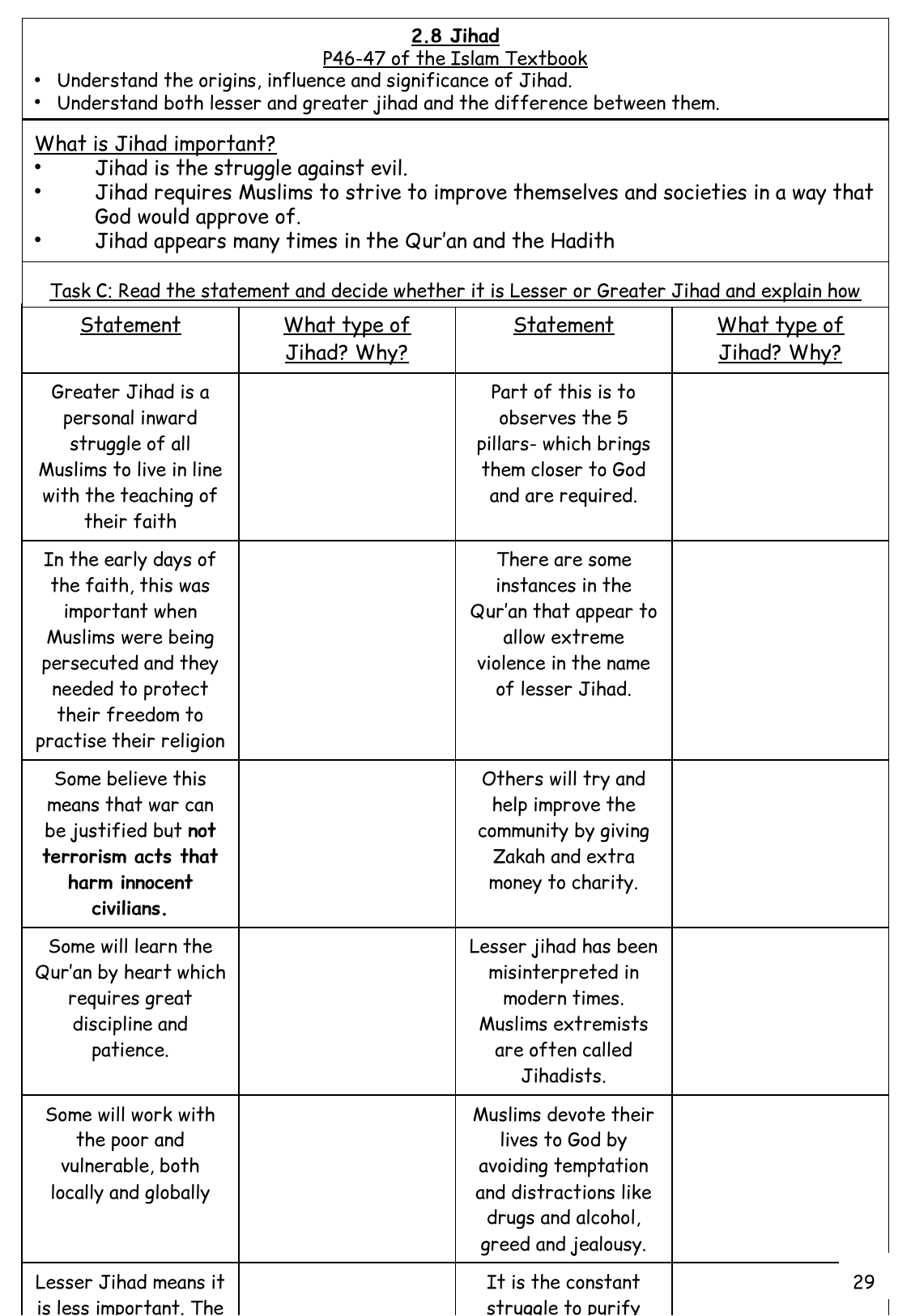

2.8 Jihad
P46-47 of the Islam Textbook
Understand the origins, influence and significance of Jihad.
Understand both lesser and greater jihad and the difference between them.
What is Jihad important?
Jihad is the struggle against evil.
Jihad requires Muslims to strive to improve themselves and societies in a way that God would approve of.
Jihad appears many times in the Qur’an and the Hadith
Task C: Read the statement and decide whether it is Lesser or Greater Jihad and explain how
| Statement | What type of Jihad? Why? | Statement | What type of Jihad? Why? |
| --- | --- | --- | --- |
| Greater Jihad is a personal inward struggle of all Muslims to live in line with the teaching of their faith |  | Part of this is to observes the 5 pillars- which brings them closer to God and are required. |  |
| In the early days of the faith, this was important when Muslims were being persecuted and they needed to protect their freedom to practise their religion |  | There are some instances in the Qur’an that appear to allow extreme violence in the name of lesser Jihad. |  |
| Some believe this means that war can be justified but not terrorism acts that harm innocent civilians. |  | Others will try and help improve the community by giving Zakah and extra money to charity. |  |
| Some will learn the Qur’an by heart which requires great discipline and patience. |  | Lesser jihad has been misinterpreted in modern times. Muslims extremists are often called Jihadists. |  |
| Some will work with the poor and vulnerable, both locally and globally |  | Muslims devote their lives to God by avoiding temptation and distractions like drugs and alcohol, greed and jealousy. |  |
| Lesser Jihad means it is less important. The outward struggle to defend Islam from threat |  | It is the constant struggle to purify one’s heart from all evil traits, and to establish instead all types of virtues. |  |
29